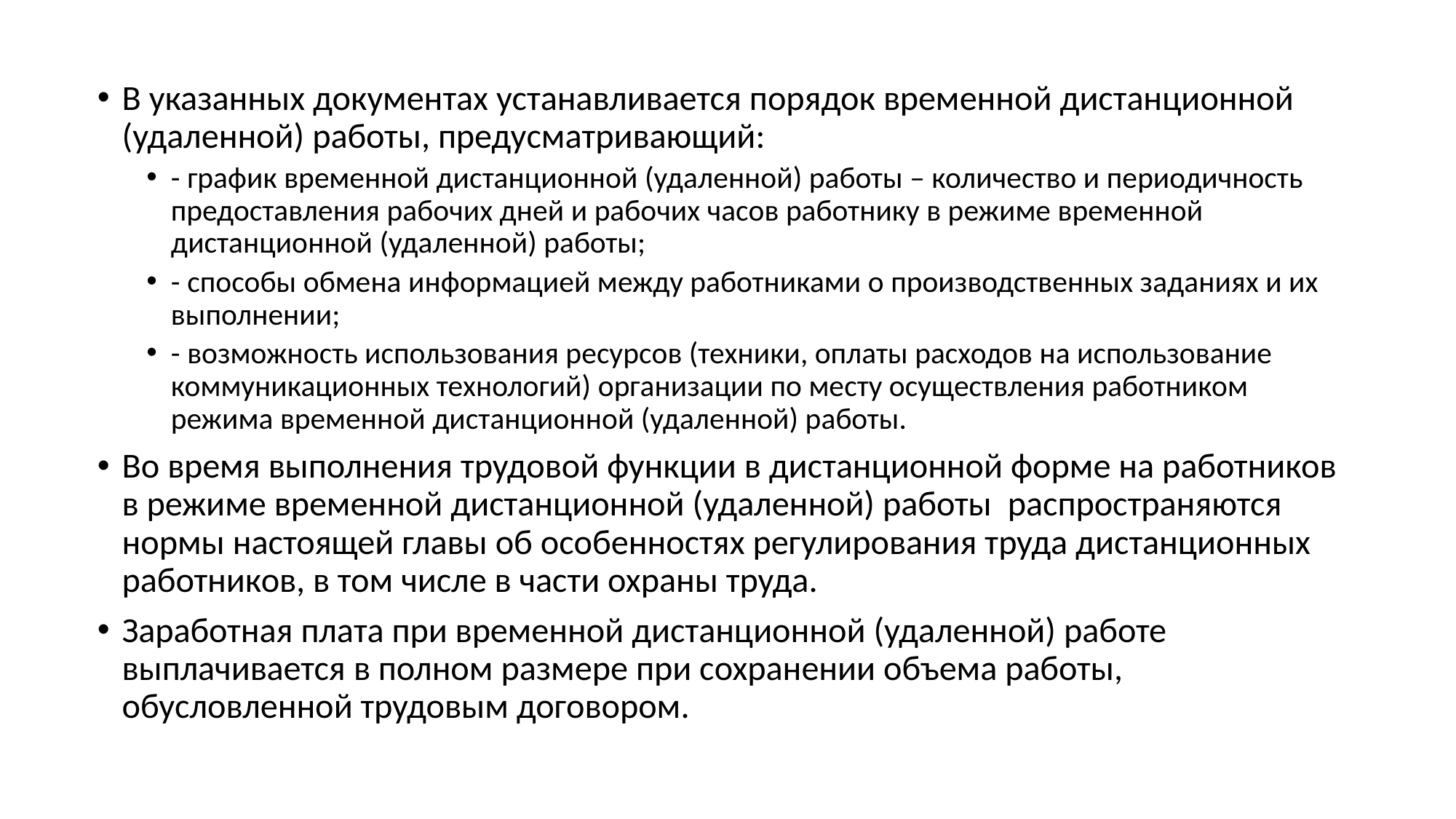

В указанных документах устанавливается порядок временной дистанционной (удаленной) работы, предусматривающий:
- график временной дистанционной (удаленной) работы – количество и периодичность предоставления рабочих дней и рабочих часов работнику в режиме временной дистанционной (удаленной) работы;
- способы обмена информацией между работниками о производственных заданиях и их выполнении;
- возможность использования ресурсов (техники, оплаты расходов на использование коммуникационных технологий) организации по месту осуществления работником режима временной дистанционной (удаленной) работы.
Во время выполнения трудовой функции в дистанционной форме на работников в режиме временной дистанционной (удаленной) работы  распространяются нормы настоящей главы об особенностях регулирования труда дистанционных работников, в том числе в части охраны труда.
Заработная плата при временной дистанционной (удаленной) работе выплачивается в полном размере при сохранении объема работы, обусловленной трудовым договором.